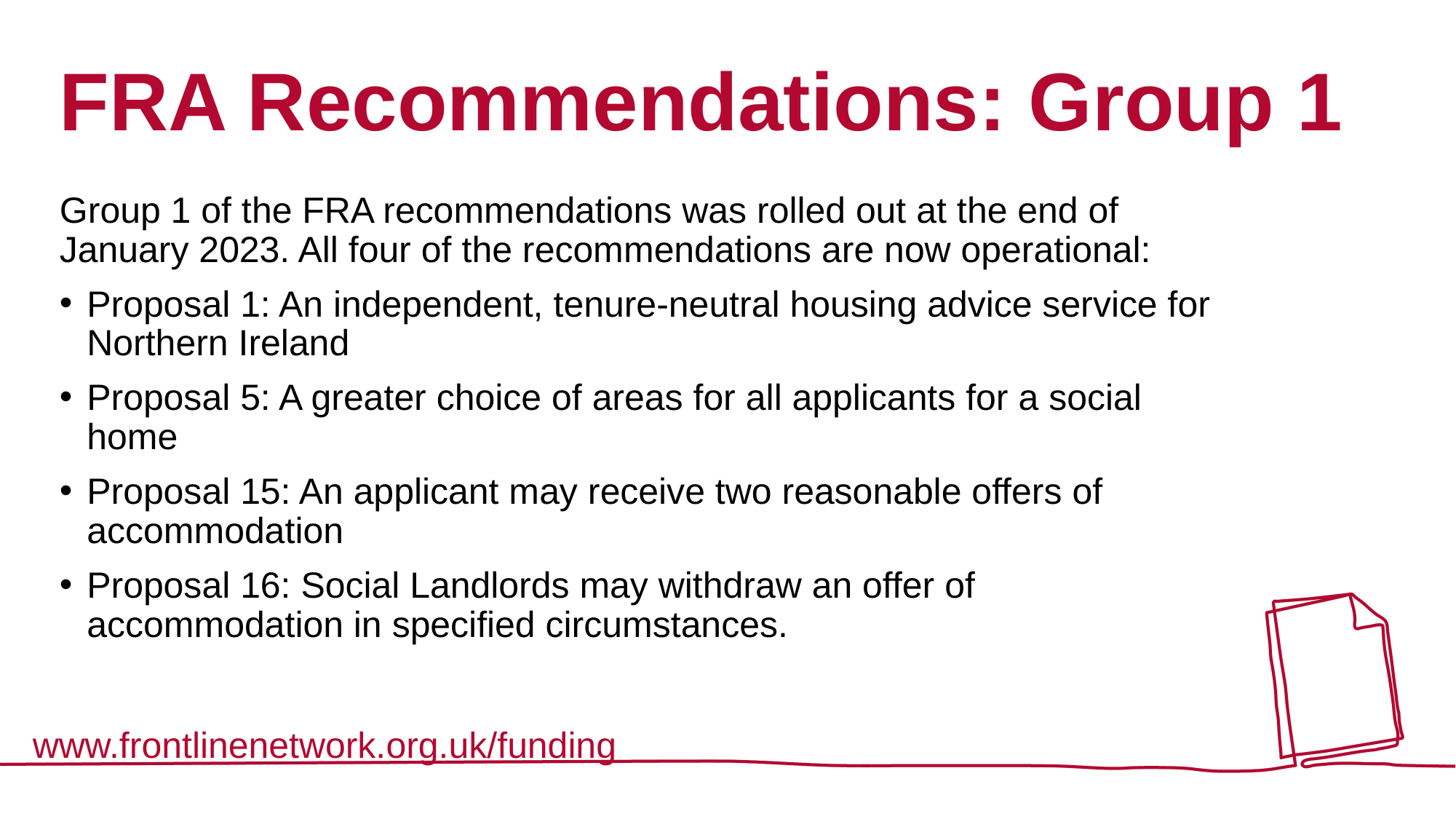

# FRA Recommendations: Group 1
Group 1 of the FRA recommendations was rolled out at the end of January 2023. All four of the recommendations are now operational:
Proposal 1: An independent, tenure-neutral housing advice service for Northern Ireland
Proposal 5: A greater choice of areas for all applicants for a social home
Proposal 15: An applicant may receive two reasonable offers of accommodation
Proposal 16: Social Landlords may withdraw an offer of accommodation in specified circumstances.